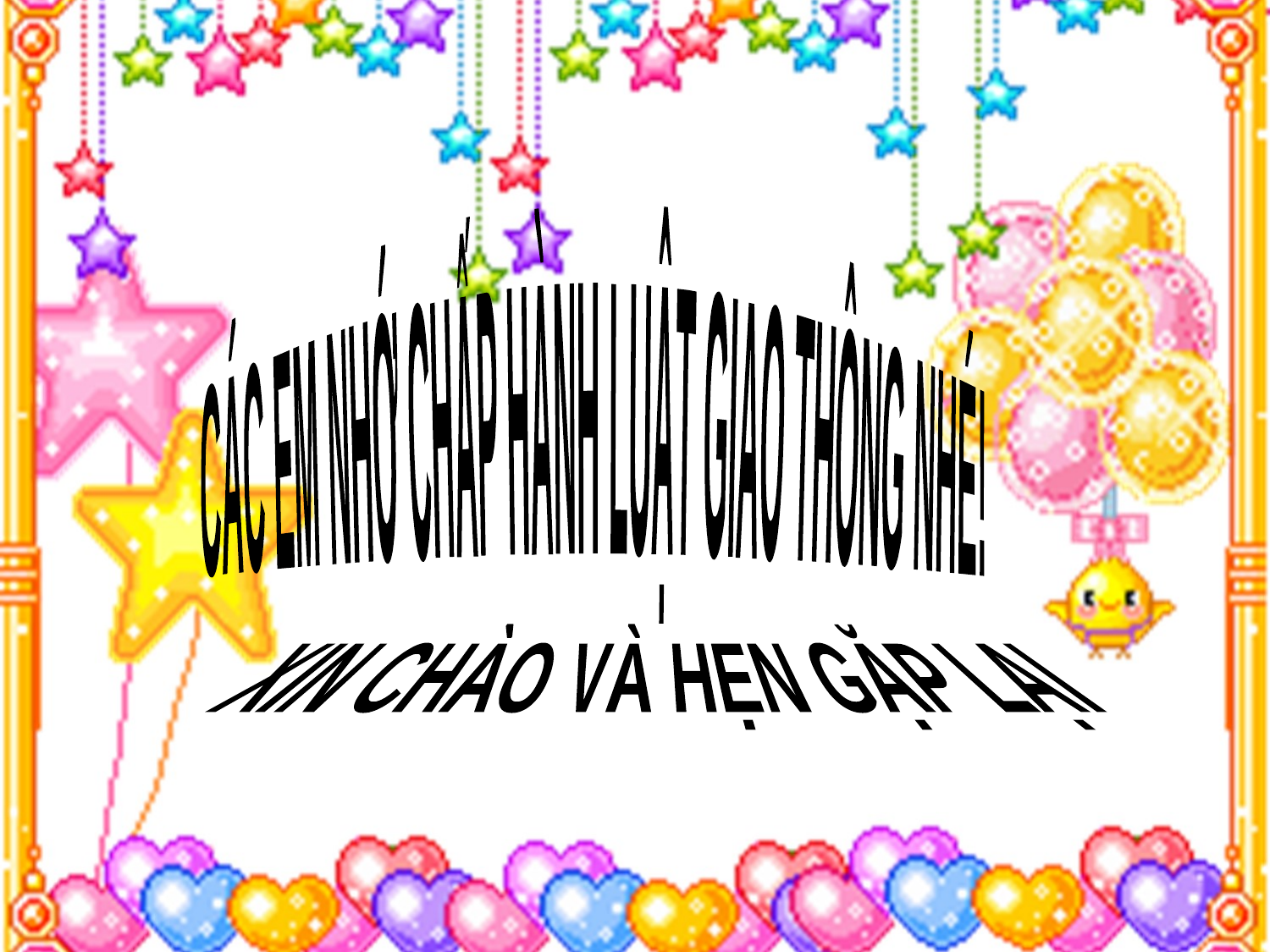

CÁC EM NHỚ CHẤP HÀNH LUẬT GIAO THÔNG NHÉ!
XIN CHÀO VÀ HẸN GẶP LẠI